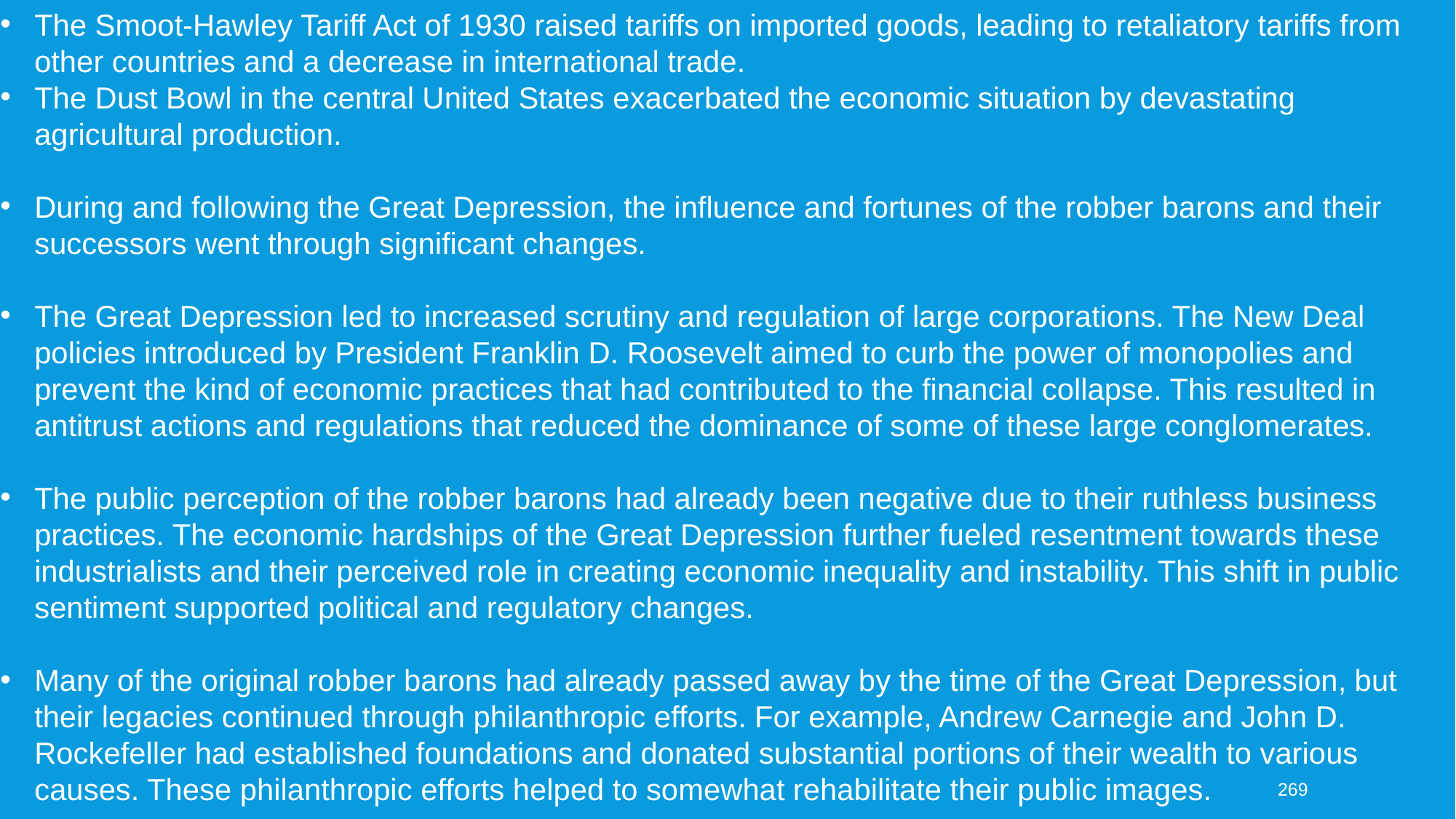

The Smoot-Hawley Tariff Act of 1930 raised tariffs on imported goods, leading to retaliatory tariffs from other countries and a decrease in international trade.
The Dust Bowl in the central United States exacerbated the economic situation by devastating agricultural production.

During and following the Great Depression, the influence and fortunes of the robber barons and their successors went through significant changes.

The Great Depression led to increased scrutiny and regulation of large corporations. The New Deal policies introduced by President Franklin D. Roosevelt aimed to curb the power of monopolies and prevent the kind of economic practices that had contributed to the financial collapse. This resulted in antitrust actions and regulations that reduced the dominance of some of these large conglomerates.

The public perception of the robber barons had already been negative due to their ruthless business practices. The economic hardships of the Great Depression further fueled resentment towards these industrialists and their perceived role in creating economic inequality and instability. This shift in public sentiment supported political and regulatory changes.

Many of the original robber barons had already passed away by the time of the Great Depression, but their legacies continued through philanthropic efforts. For example, Andrew Carnegie and John D. Rockefeller had established foundations and donated substantial portions of their wealth to various causes. These philanthropic efforts helped to somewhat rehabilitate their public images.

269